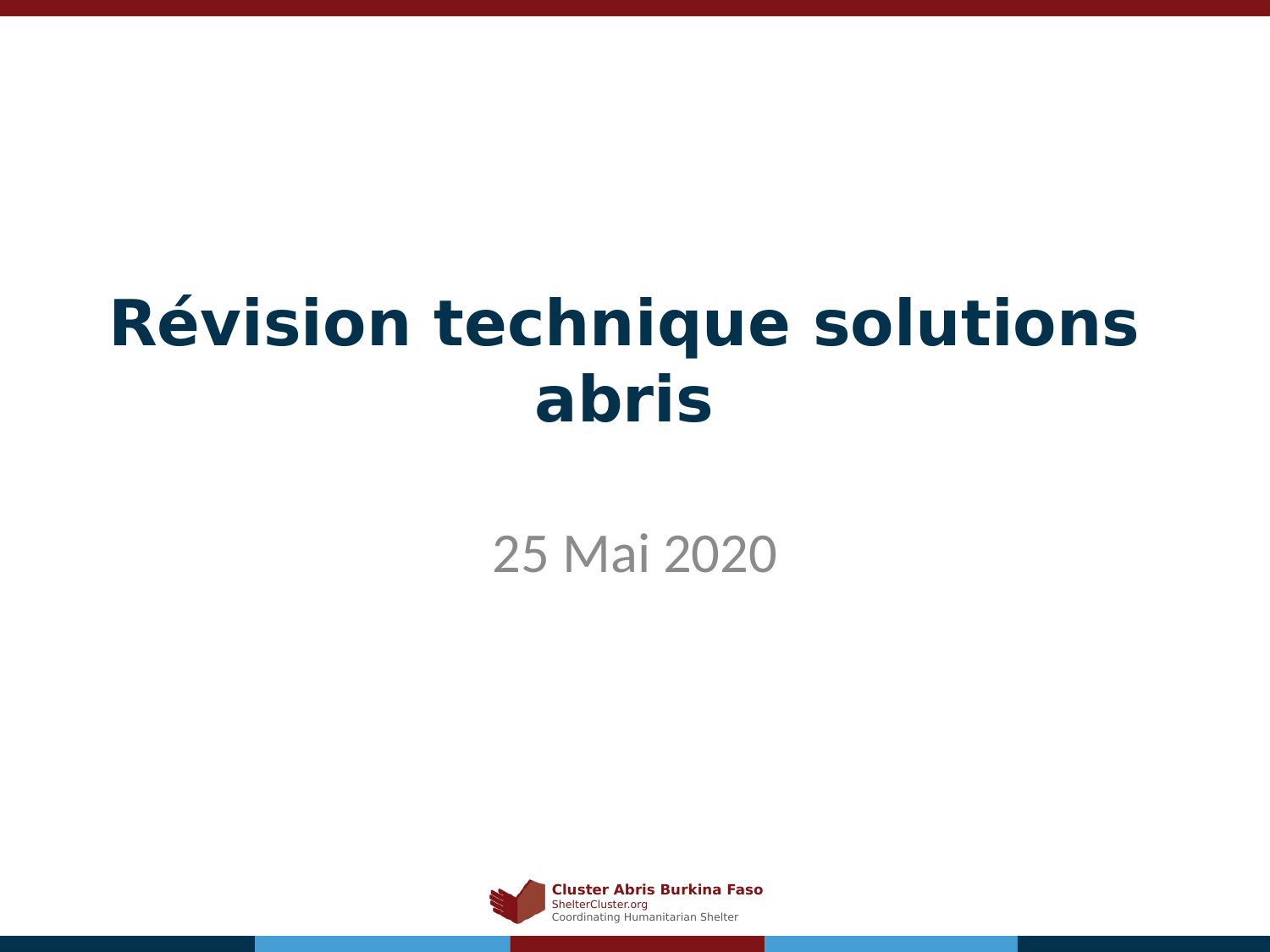

# Révision technique solutions abris
25 Mai 2020